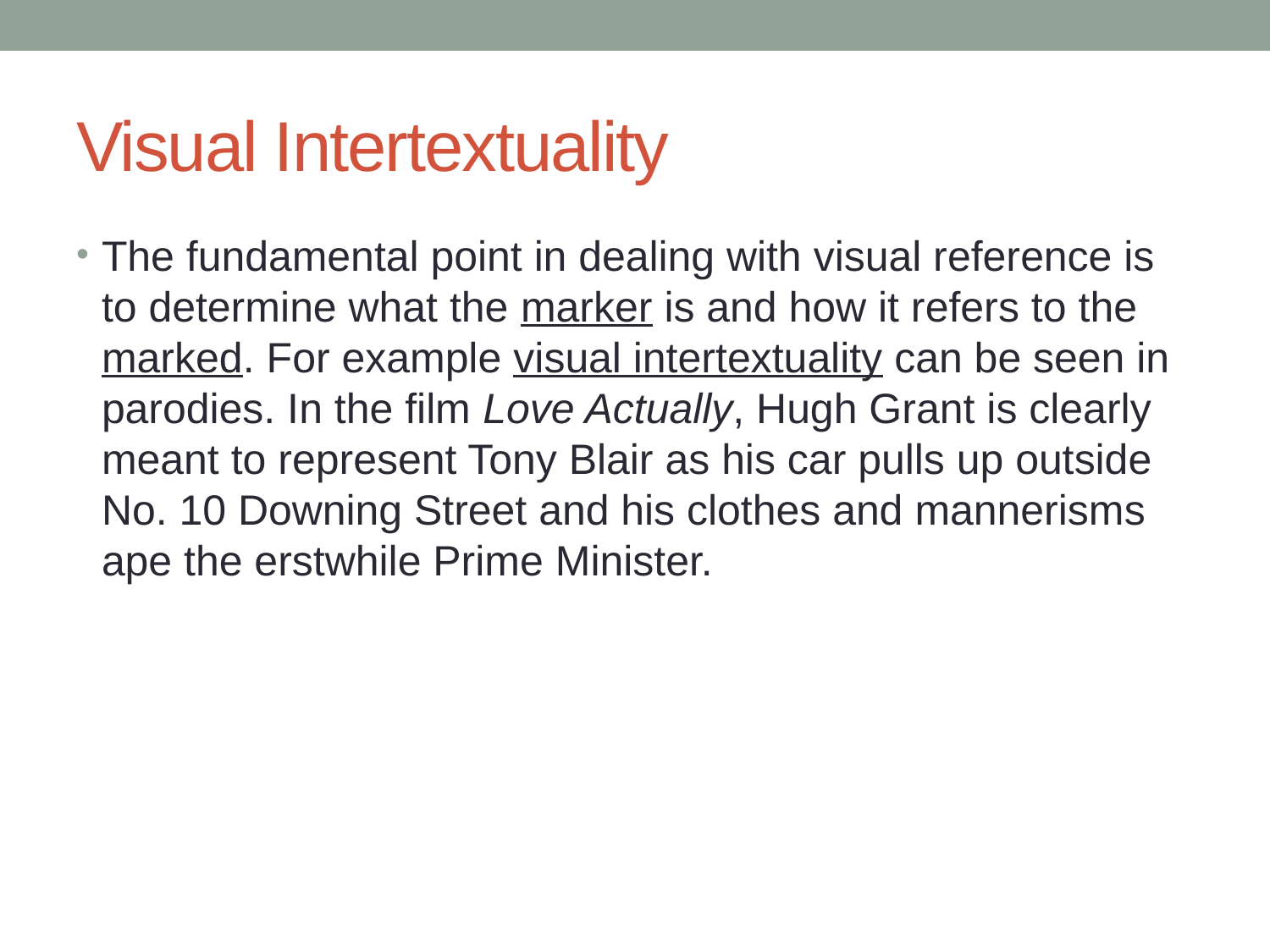

# Visual Intertextuality
The fundamental point in dealing with visual reference is to determine what the marker is and how it refers to the marked. For example visual intertextuality can be seen in parodies. In the film Love Actually, Hugh Grant is clearly meant to represent Tony Blair as his car pulls up outside No. 10 Downing Street and his clothes and mannerisms ape the erstwhile Prime Minister.